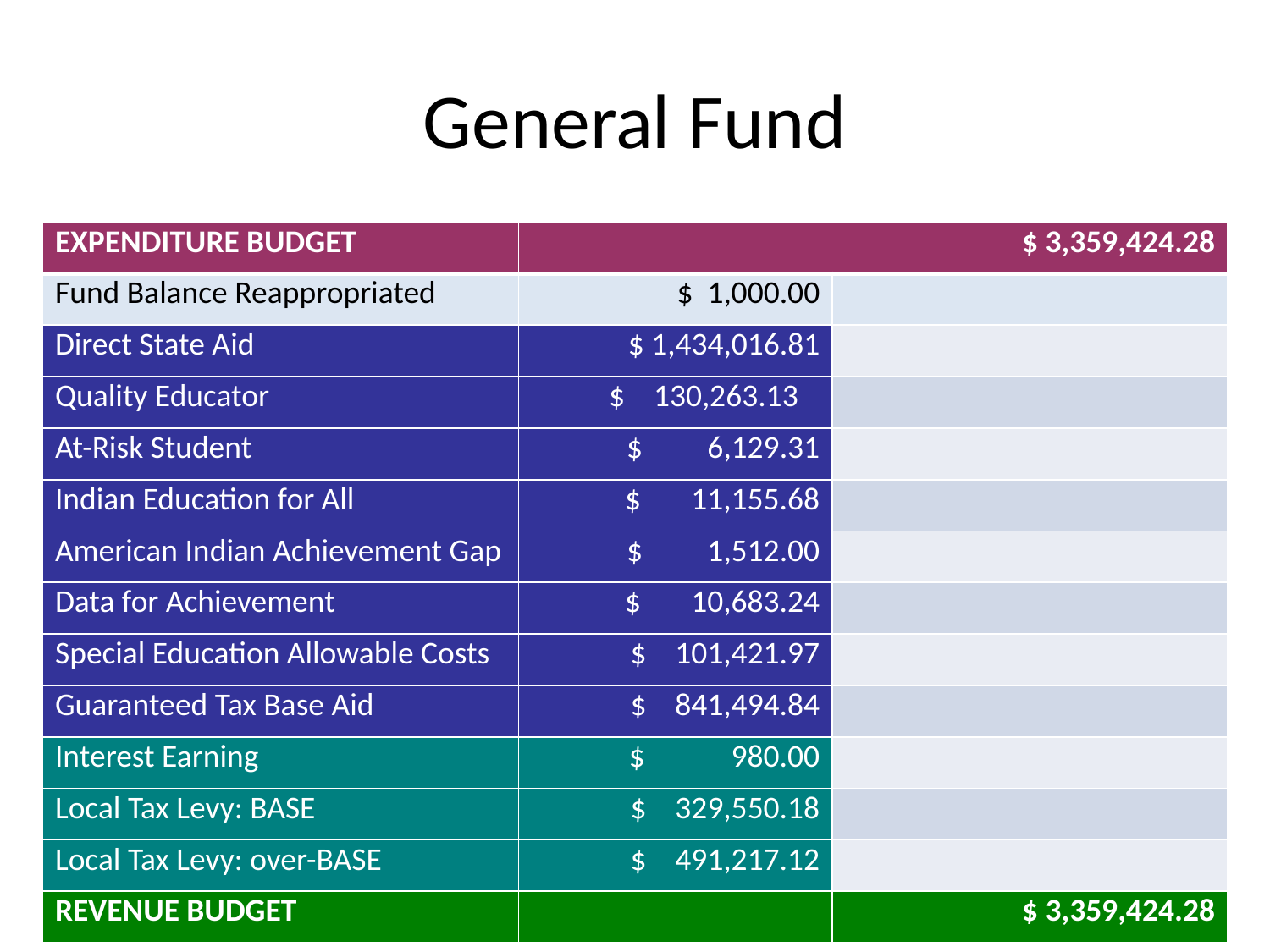

# General Fund
| EXPENDITURE BUDGET | $ 3,359,424.28 |  |
| --- | --- | --- |
| Fund Balance Reappropriated | $ 1,000.00 |  |
| Direct State Aid | $ 1,434,016.81 |  |
| Quality Educator | $ 130,263.13 |  |
| At-Risk Student | $ 6,129.31 |  |
| Indian Education for All | $ 11,155.68 |  |
| American Indian Achievement Gap | $ 1,512.00 |  |
| Data for Achievement | $ 10,683.24 |  |
| Special Education Allowable Costs | $ 101,421.97 |  |
| Guaranteed Tax Base Aid | $ 841,494.84 |  |
| Interest Earning | $ 980.00 |  |
| Local Tax Levy: BASE | $ 329,550.18 |  |
| Local Tax Levy: over-BASE | $ 491,217.12 |  |
| REVENUE BUDGET |  | $ 3,359,424.28 |